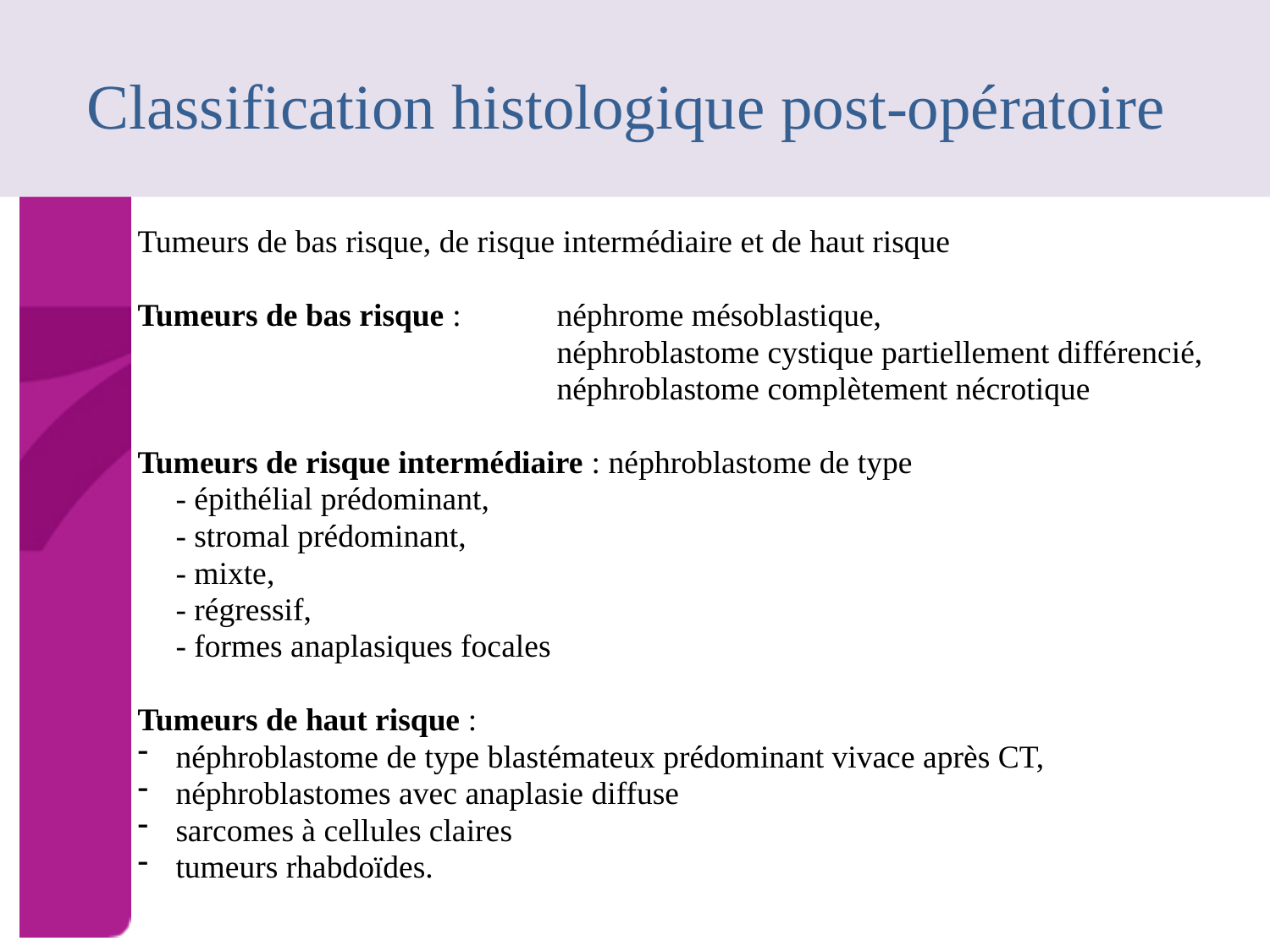

# Classification histologique post-opératoire
Tumeurs de bas risque, de risque intermédiaire et de haut risque

Tumeurs de bas risque : 	néphrome mésoblastique,
				néphroblastome cystique partiellement différencié,
				néphroblastome complètement nécrotique

Tumeurs de risque intermédiaire : néphroblastome de type
	- épithélial prédominant,
	- stromal prédominant,
	- mixte,
	- régressif,
	- formes anaplasiques focales

Tumeurs de haut risque :
néphroblastome de type blastémateux prédominant vivace après CT,
néphroblastomes avec anaplasie diffuse
sarcomes à cellules claires
tumeurs rhabdoïdes.